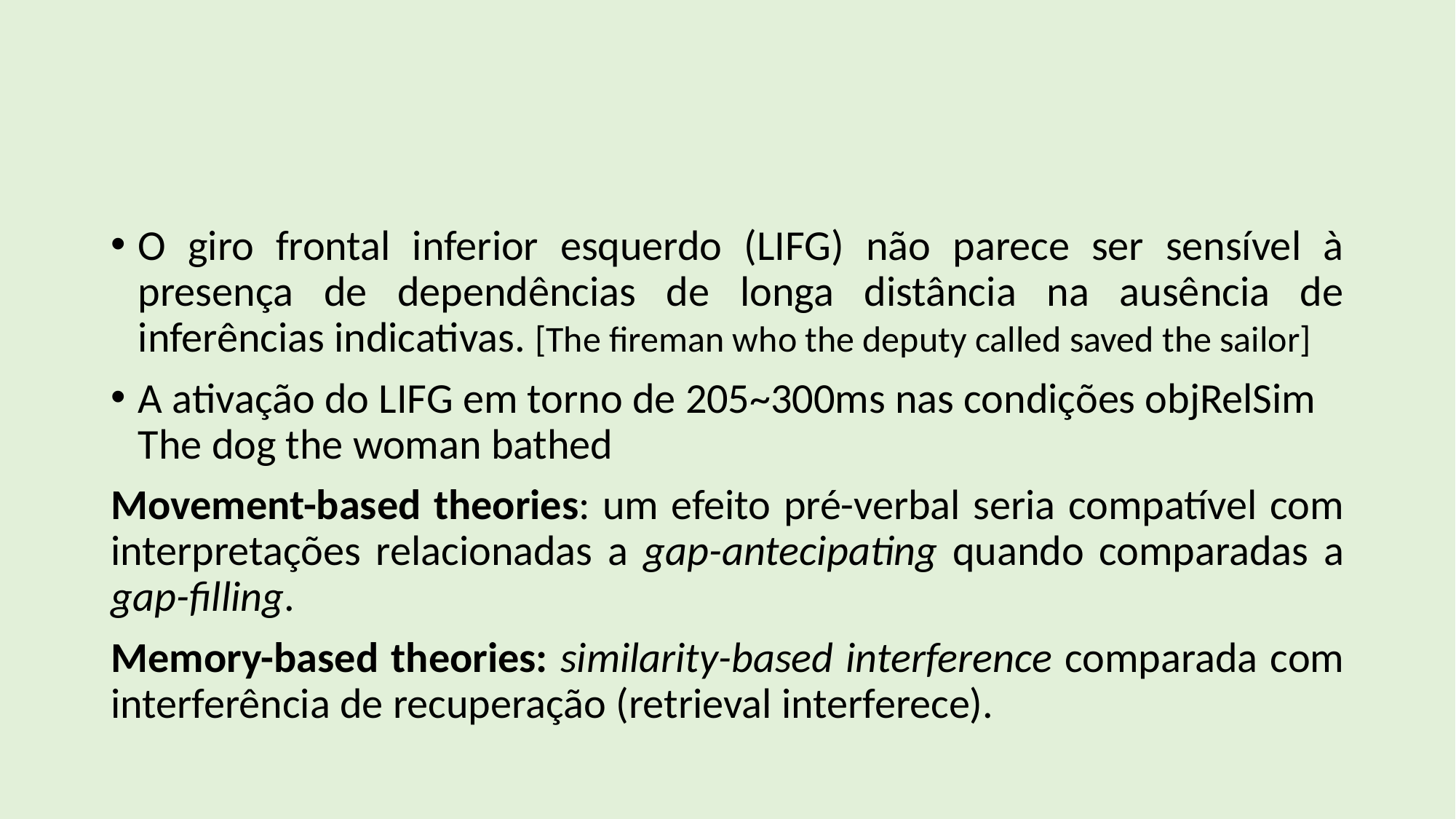

#
O giro frontal inferior esquerdo (LIFG) não parece ser sensível à presença de dependências de longa distância na ausência de inferências indicativas. [The fireman who the deputy called saved the sailor]
A ativação do LIFG em torno de 205~300ms nas condições objRelSim
The dog the woman bathed
Movement-based theories: um efeito pré-verbal seria compatível com interpretações relacionadas a gap-antecipating quando comparadas a gap-filling.
Memory-based theories: similarity-based interference comparada com interferência de recuperação (retrieval interferece).